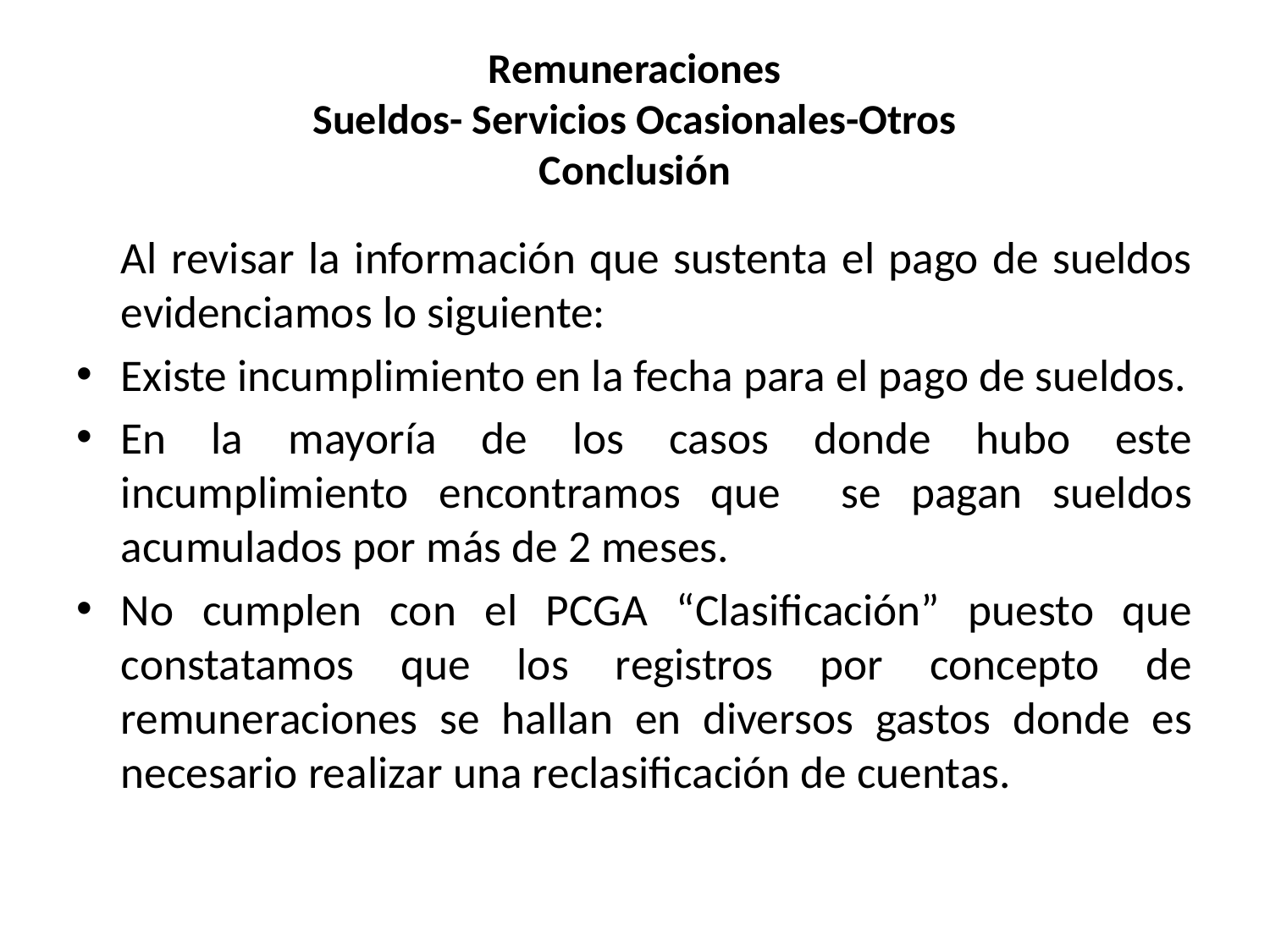

# Remuneraciones Sueldos- Servicios Ocasionales-Otros Conclusión
	Al revisar la información que sustenta el pago de sueldos evidenciamos lo siguiente:
Existe incumplimiento en la fecha para el pago de sueldos.
En la mayoría de los casos donde hubo este incumplimiento encontramos que  se pagan sueldos acumulados por más de 2 meses.
No cumplen con el PCGA “Clasificación” puesto que constatamos que los registros por concepto de remuneraciones se hallan en diversos gastos donde es necesario realizar una reclasificación de cuentas.